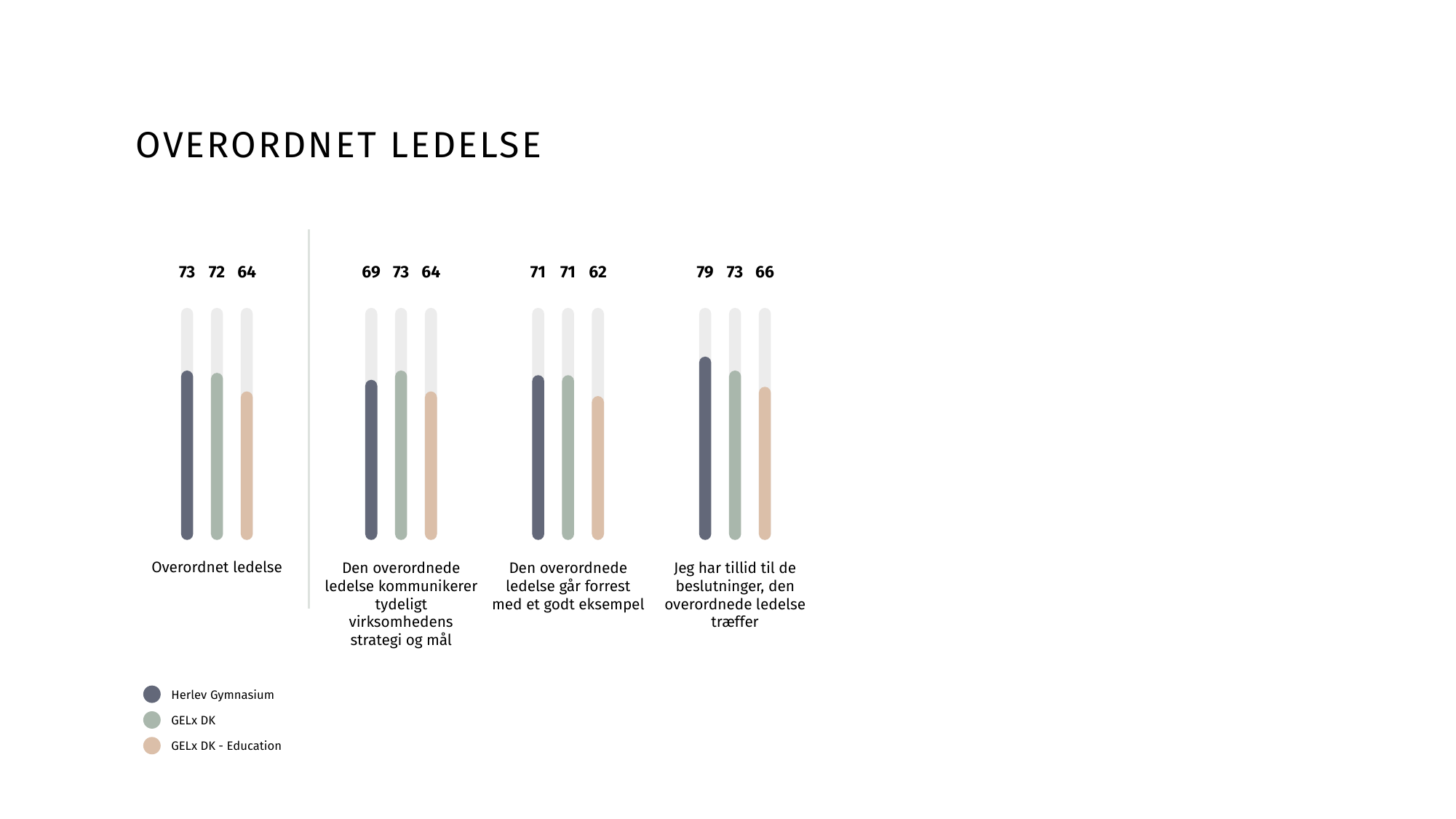

# Overordnet ledelse
73

72

64

Overordnet ledelse
69

73

64

Den overordnede ledelse kommunikerer tydeligt virksomhedens strategi og mål
71

71

62

Den overordnede ledelse går forrest med et godt eksempel
79

73

66

Jeg har tillid til de beslutninger, den overordnede ledelse træffer
Herlev Gymnasium

GELx DK

GELx DK - Education